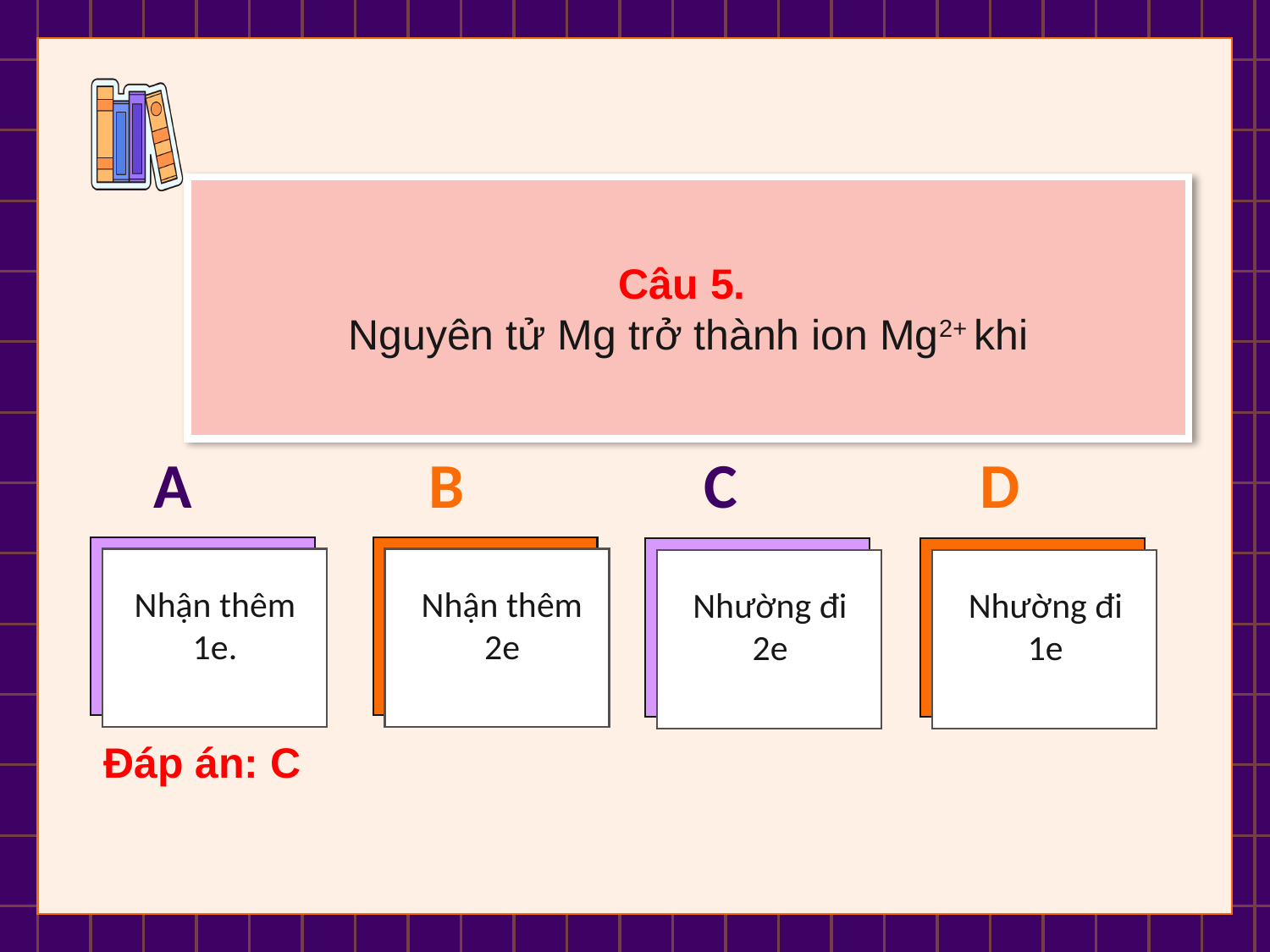

Câu 5.
Nguyên tử Mg trở thành ion Mg2+ khi
A
B
C
D

Nhận thêm 1e.

Nhận thêm 2e

Nhường đi 2e

Nhường đi 1e
Đáp án: C